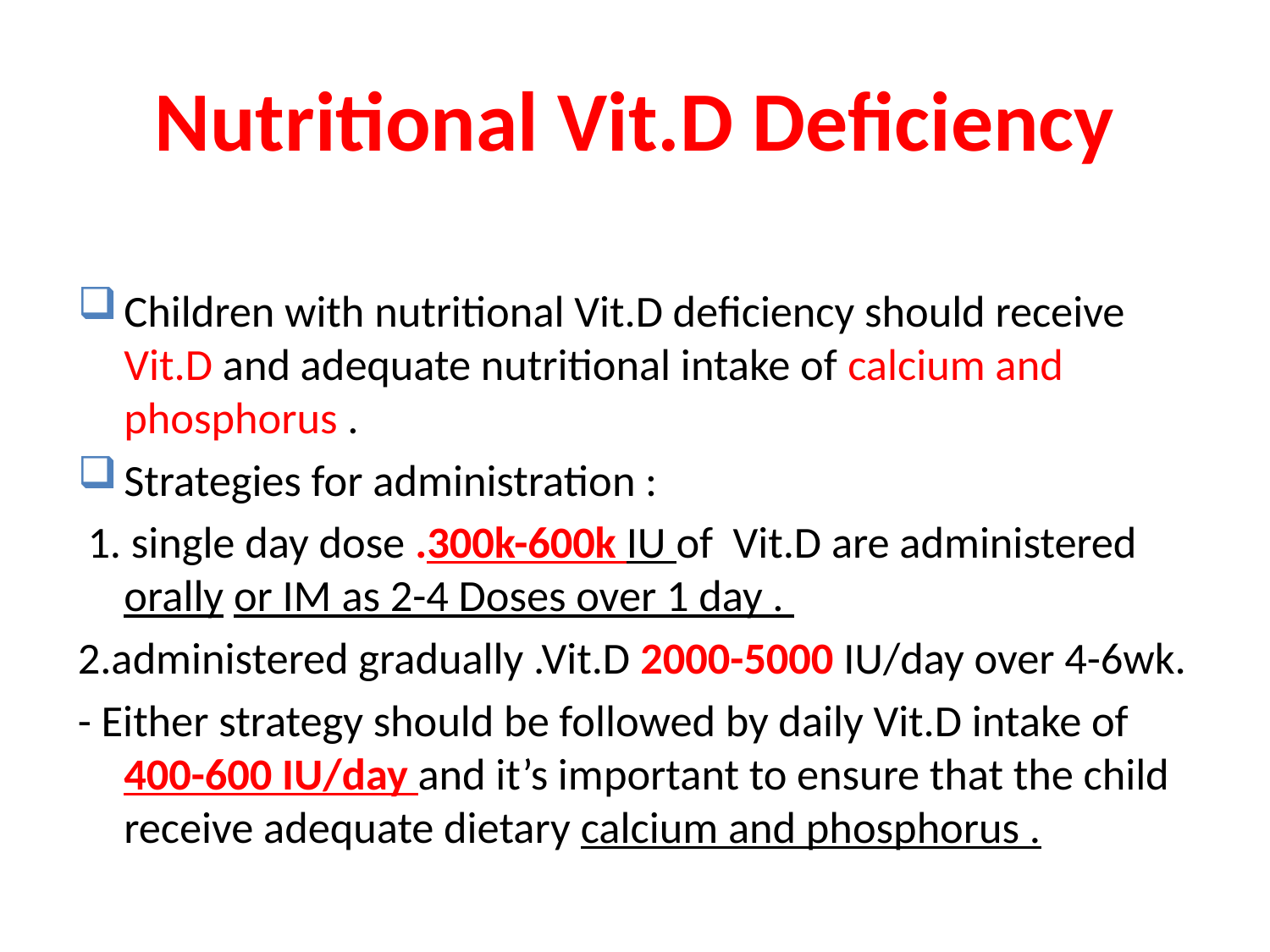

# Nutritional Vit.D Deficiency
Children with nutritional Vit.D deficiency should receive Vit.D and adequate nutritional intake of calcium and phosphorus .
Strategies for administration :
 1. single day dose .300k-600k IU of  Vit.D are administered orally or IM as 2-4 Doses over 1 day .
2.administered gradually .Vit.D 2000-5000 IU/day over 4-6wk.
- Either strategy should be followed by daily Vit.D intake of 400-600 IU/day and it’s important to ensure that the child receive adequate dietary calcium and phosphorus .